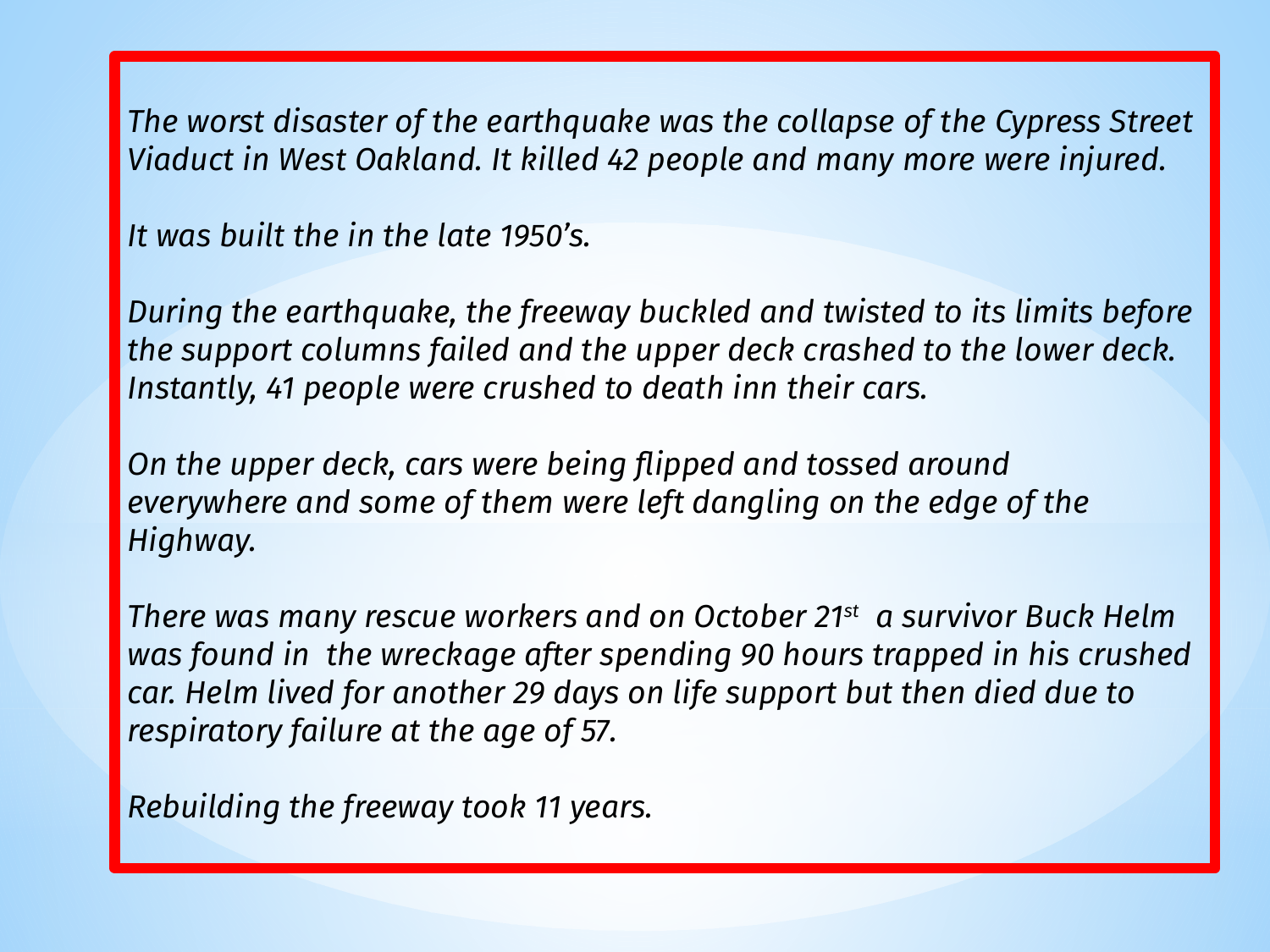

The worst disaster of the earthquake was the collapse of the Cypress Street Viaduct in West Oakland. It killed 42 people and many more were injured.

It was built the in the late 1950’s.

During the earthquake, the freeway buckled and twisted to its limits before the support columns failed and the upper deck crashed to the lower deck. Instantly, 41 people were crushed to death inn their cars.

On the upper deck, cars were being flipped and tossed around             everywhere and some of them were left dangling on the edge of the     Highway.

There was many rescue workers and on October 21st  a survivor Buck Helm was found in  the wreckage after spending 90 hours trapped in his crushed car. Helm lived for another 29 days on life support but then died due to respiratory failure at the age of 57.

Rebuilding the freeway took 11 years.